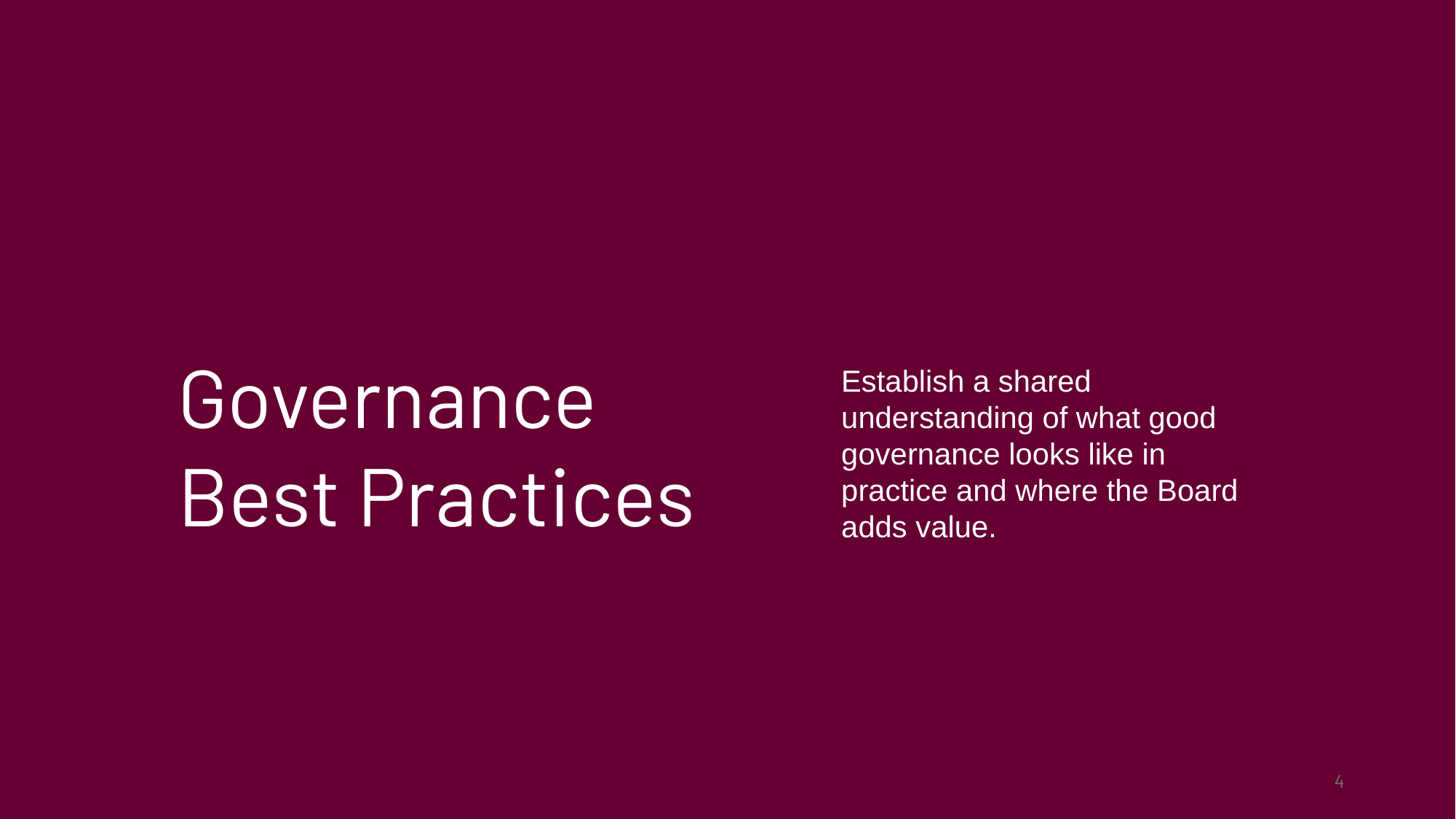

Governance
Best Practices
Establish a shared understanding of what good governance looks like in practice and where the Board adds value.
4